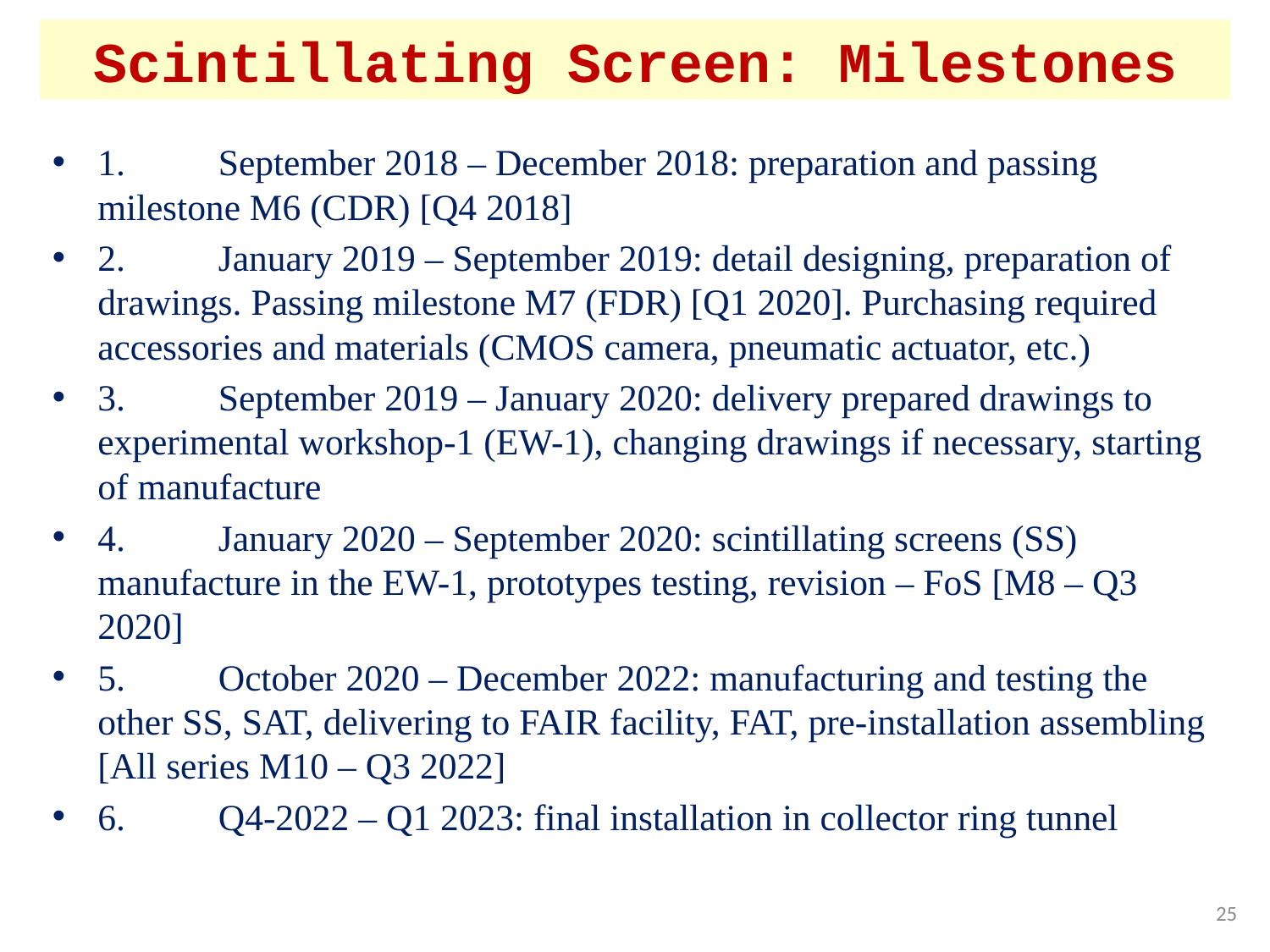

# Scintillating Screen: Milestones
1.	September 2018 – December 2018: preparation and passing milestone M6 (CDR) [Q4 2018]
2.	January 2019 – September 2019: detail designing, preparation of drawings. Passing milestone M7 (FDR) [Q1 2020]. Purchasing required accessories and materials (CMOS camera, pneumatic actuator, etc.)
3.	September 2019 – January 2020: delivery prepared drawings to experimental workshop-1 (EW-1), changing drawings if necessary, starting of manufacture
4.	January 2020 – September 2020: scintillating screens (SS) manufacture in the EW-1, prototypes testing, revision – FoS [M8 – Q3 2020]
5.	October 2020 – December 2022: manufacturing and testing the other SS, SAT, delivering to FAIR facility, FAT, pre-installation assembling [All series M10 – Q3 2022]
6.	Q4-2022 – Q1 2023: final installation in collector ring tunnel

25